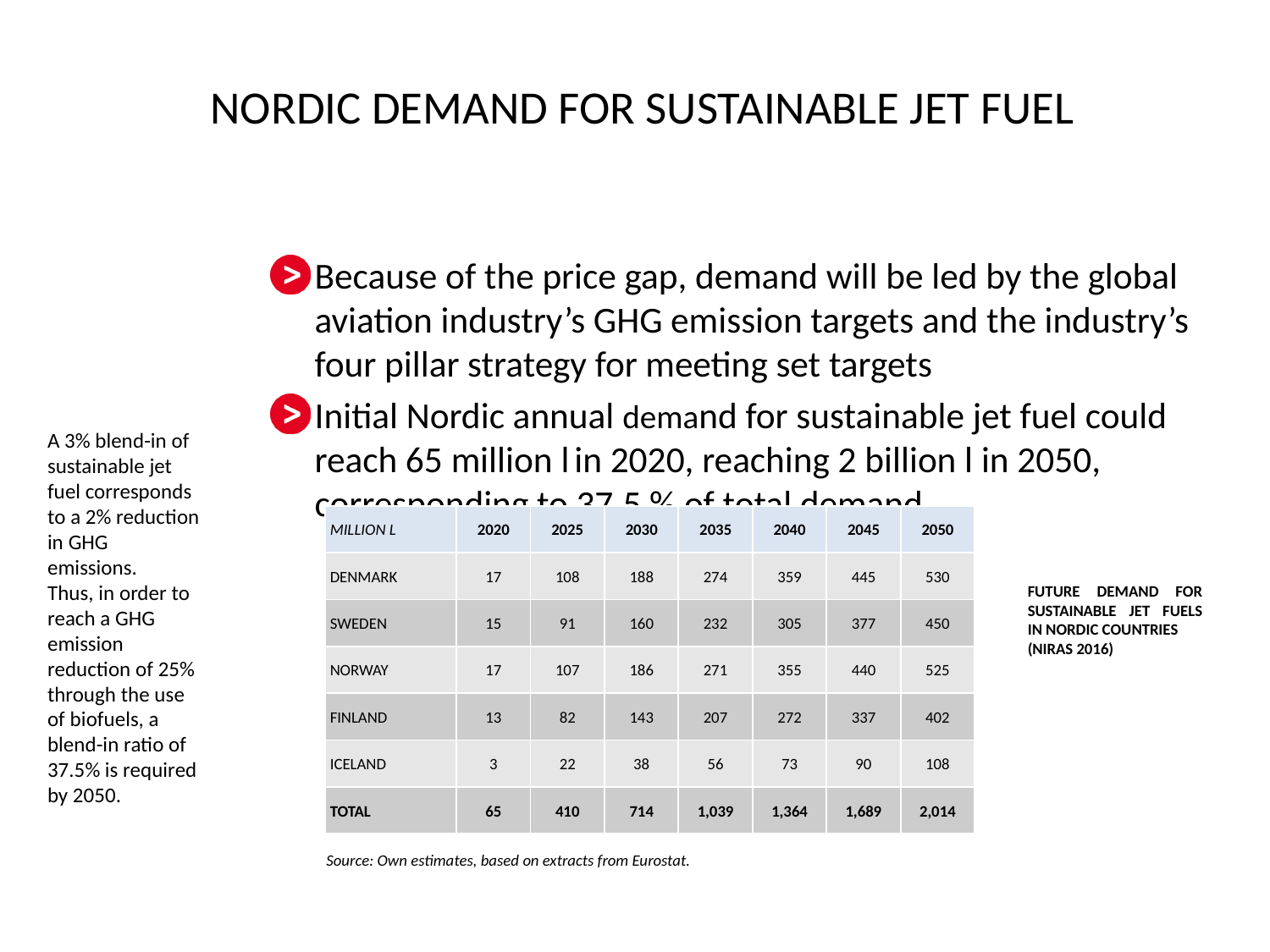

# NORDIC DEMAND FOR SUSTAINABLE JET FUEL
Because of the price gap, demand will be led by the global aviation industry’s GHG emission targets and the industry’s four pillar strategy for meeting set targets
Initial Nordic annual demand for sustainable jet fuel could reach 65 million l in 2020, reaching 2 billion l in 2050, corresponding to 37.5 % of total demand.
A 3% blend-in of sustainable jet fuel corresponds to a 2% reduction in GHG emissions.
Thus, in order to reach a GHG emission reduction of 25% through the use of biofuels, a blend-in ratio of 37.5% is required by 2050.
| million l | 2020 | 2025 | 2030 | 2035 | 2040 | 2045 | 2050 |
| --- | --- | --- | --- | --- | --- | --- | --- |
| DENMARK | 17 | 108 | 188 | 274 | 359 | 445 | 530 |
| SWEDEN | 15 | 91 | 160 | 232 | 305 | 377 | 450 |
| NORWAY | 17 | 107 | 186 | 271 | 355 | 440 | 525 |
| FINLAND | 13 | 82 | 143 | 207 | 272 | 337 | 402 |
| ICELAND | 3 | 22 | 38 | 56 | 73 | 90 | 108 |
| TOTAL | 65 | 410 | 714 | 1,039 | 1,364 | 1,689 | 2,014 |
FUTURE DEMAND FOR SUSTAINABLE JET FUELS IN NORDIC COUNTRIES
(NIRAS 2016)
        Source: Own estimates, based on extracts from Eurostat.